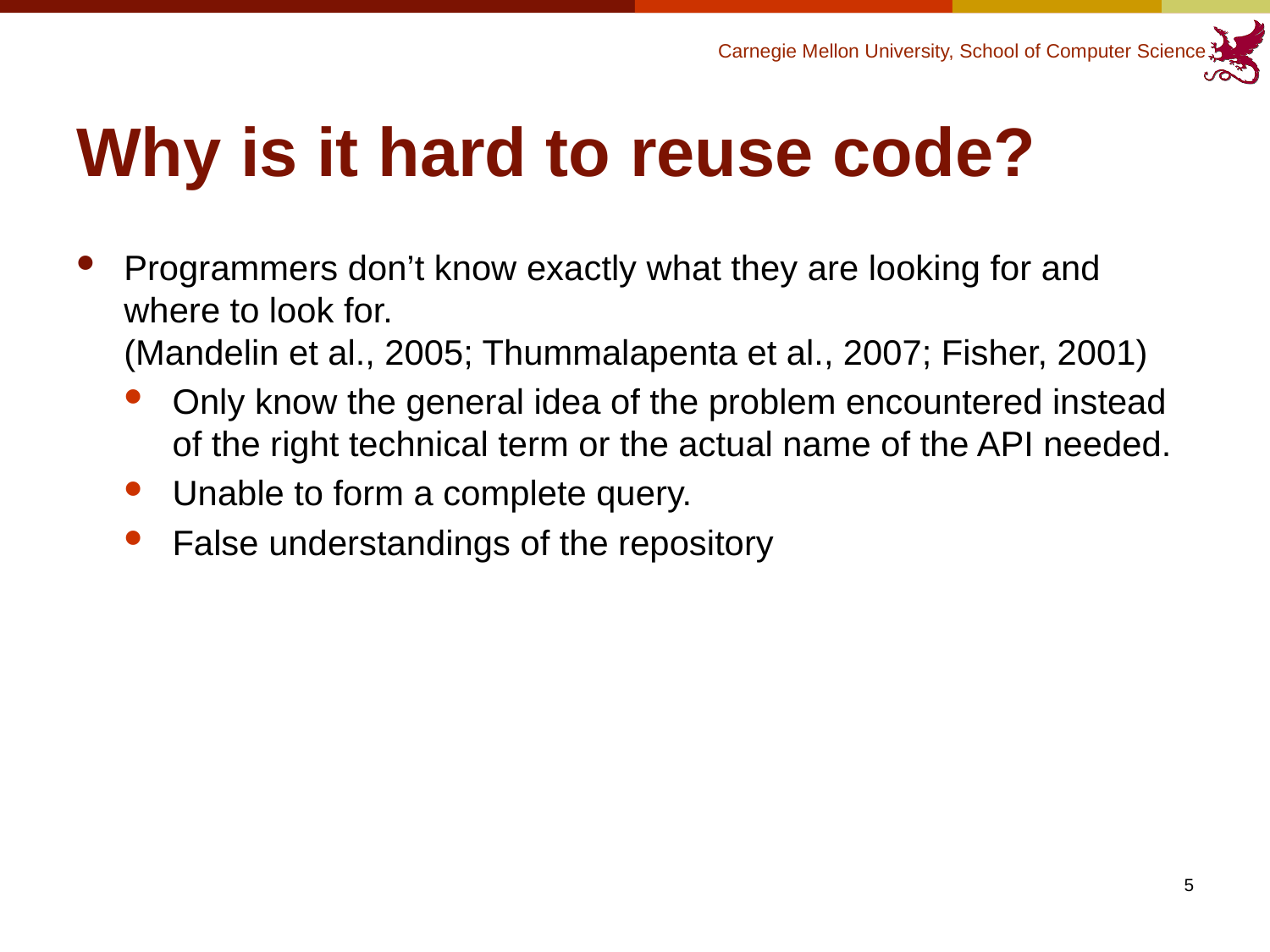

# Why is it hard to reuse code?
Programmers don’t know exactly what they are looking for and where to look for.
(Mandelin et al., 2005; Thummalapenta et al., 2007; Fisher, 2001)
Only know the general idea of the problem encountered instead of the right technical term or the actual name of the API needed.
Unable to form a complete query.
False understandings of the repository
5